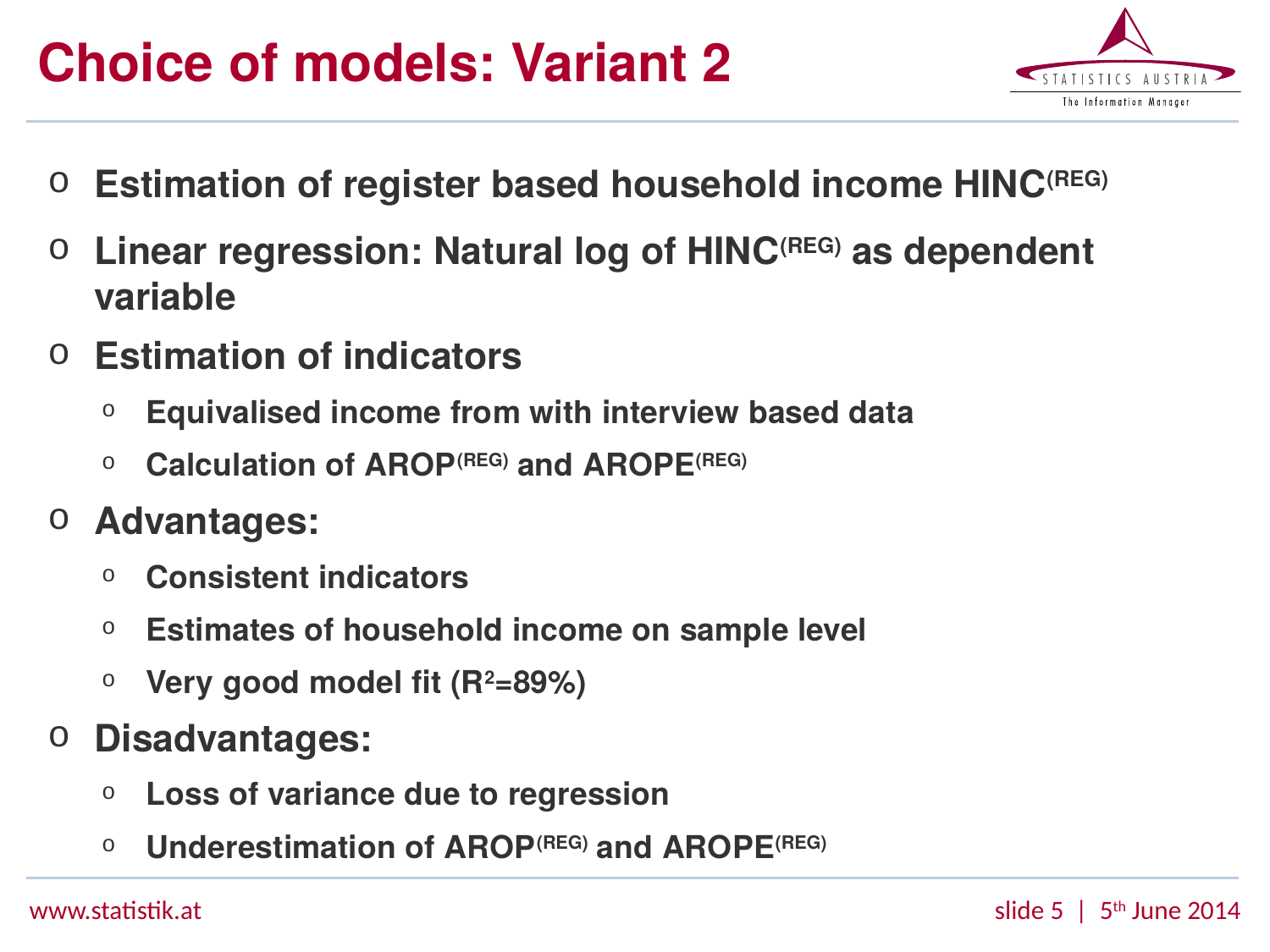

# Choice of models: Variant 2
Estimation of register based household income HINC(REG)
Linear regression: Natural log of HINC(REG) as dependent variable
Estimation of indicators
Equivalised income from with interview based data
Calculation of AROP(REG) and AROPE(REG)
Advantages:
Consistent indicators
Estimates of household income on sample level
Very good model fit (R2=89%)
Disadvantages:
Loss of variance due to regression
Underestimation of AROP(REG) and AROPE(REG)